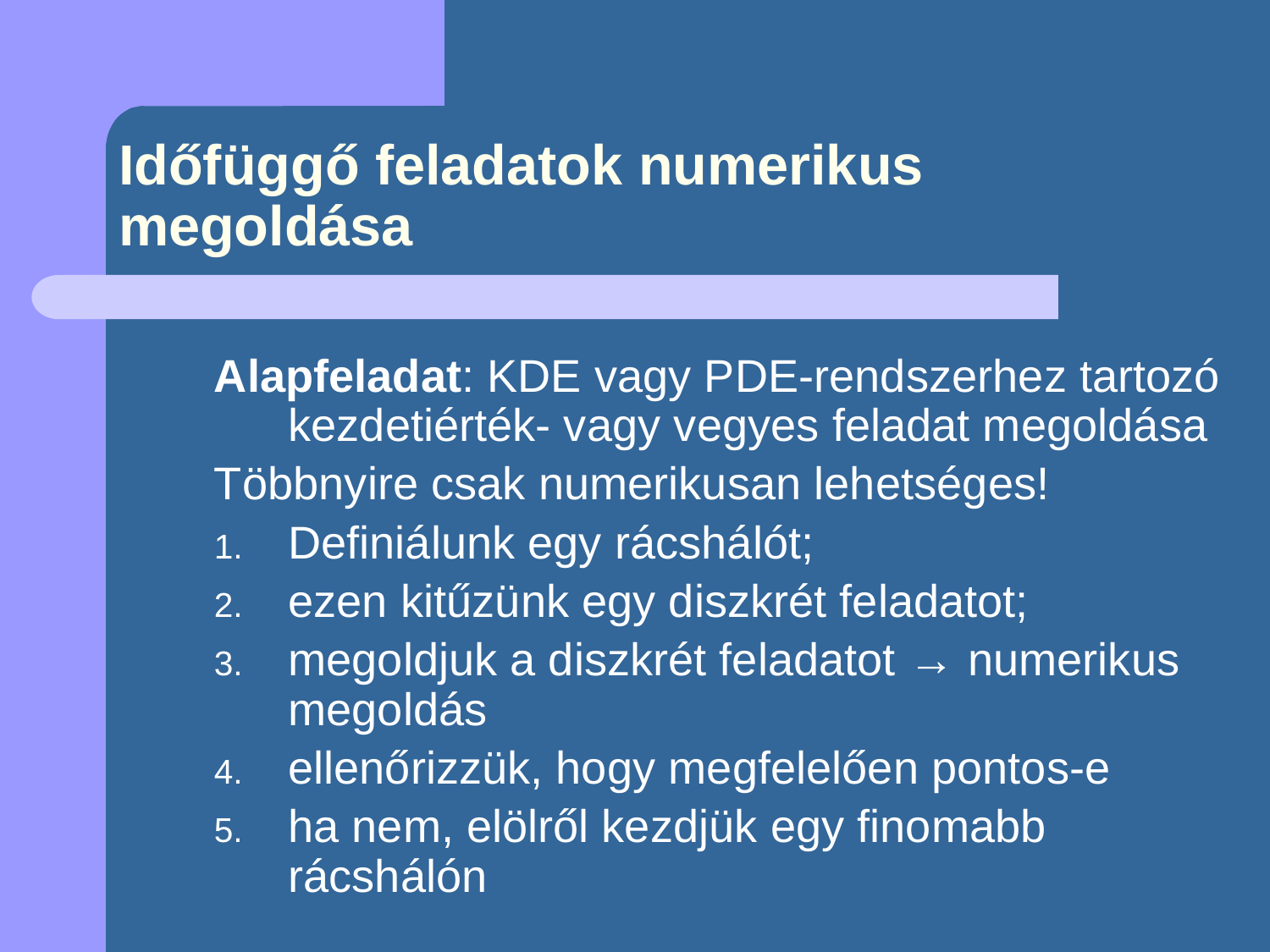

# Időfüggő feladatok numerikus megoldása
Alapfeladat: KDE vagy PDE-rendszerhez tartozó kezdetiérték- vagy vegyes feladat megoldása
Többnyire csak numerikusan lehetséges!
Definiálunk egy rácshálót;
ezen kitűzünk egy diszkrét feladatot;
megoldjuk a diszkrét feladatot → numerikus megoldás
ellenőrizzük, hogy megfelelően pontos-e
ha nem, elölről kezdjük egy finomabb rácshálón